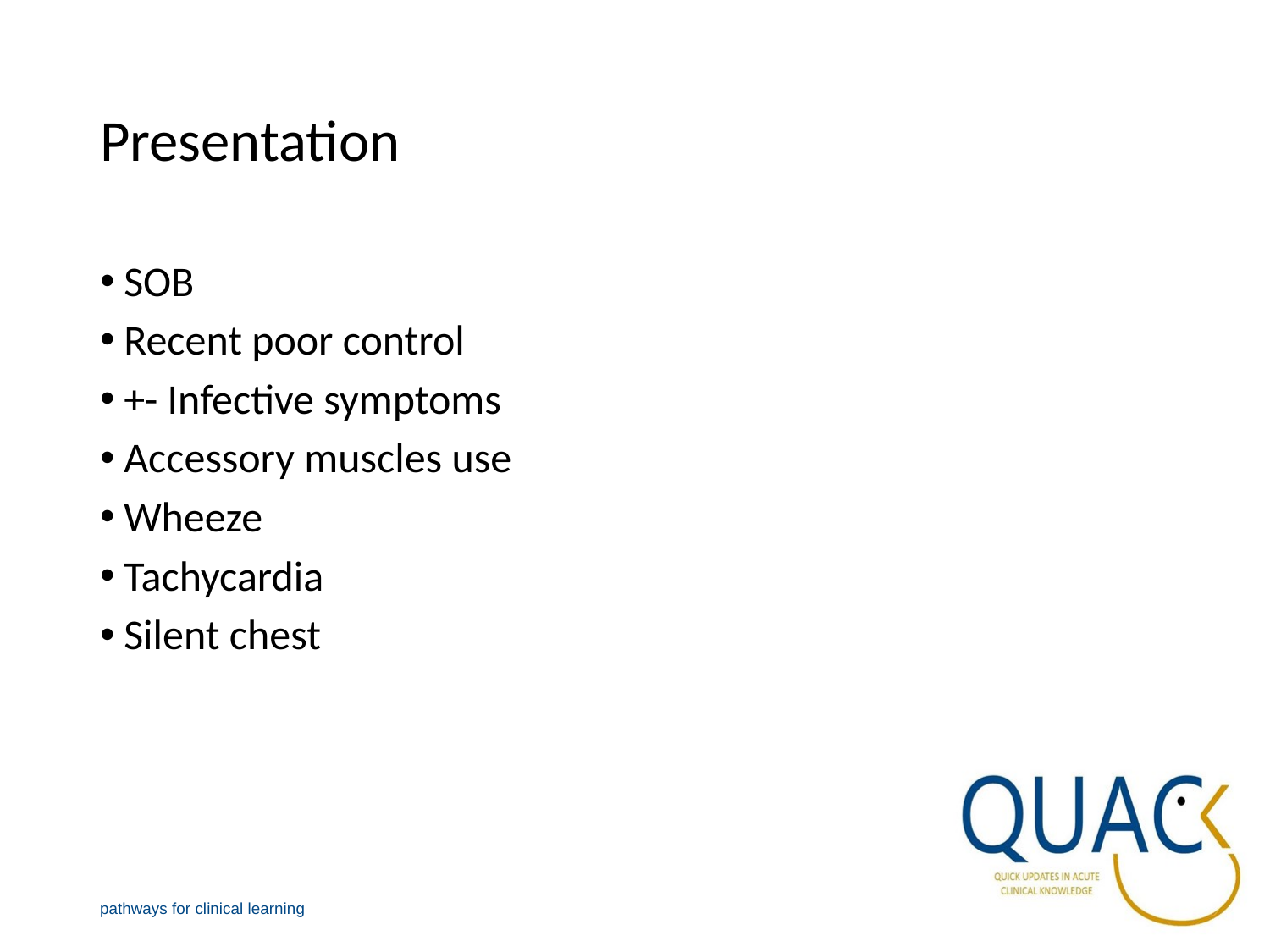

# Presentation
SOB
Recent poor control
+- Infective symptoms
Accessory muscles use
Wheeze
Tachycardia
Silent chest
pathways for clinical learning